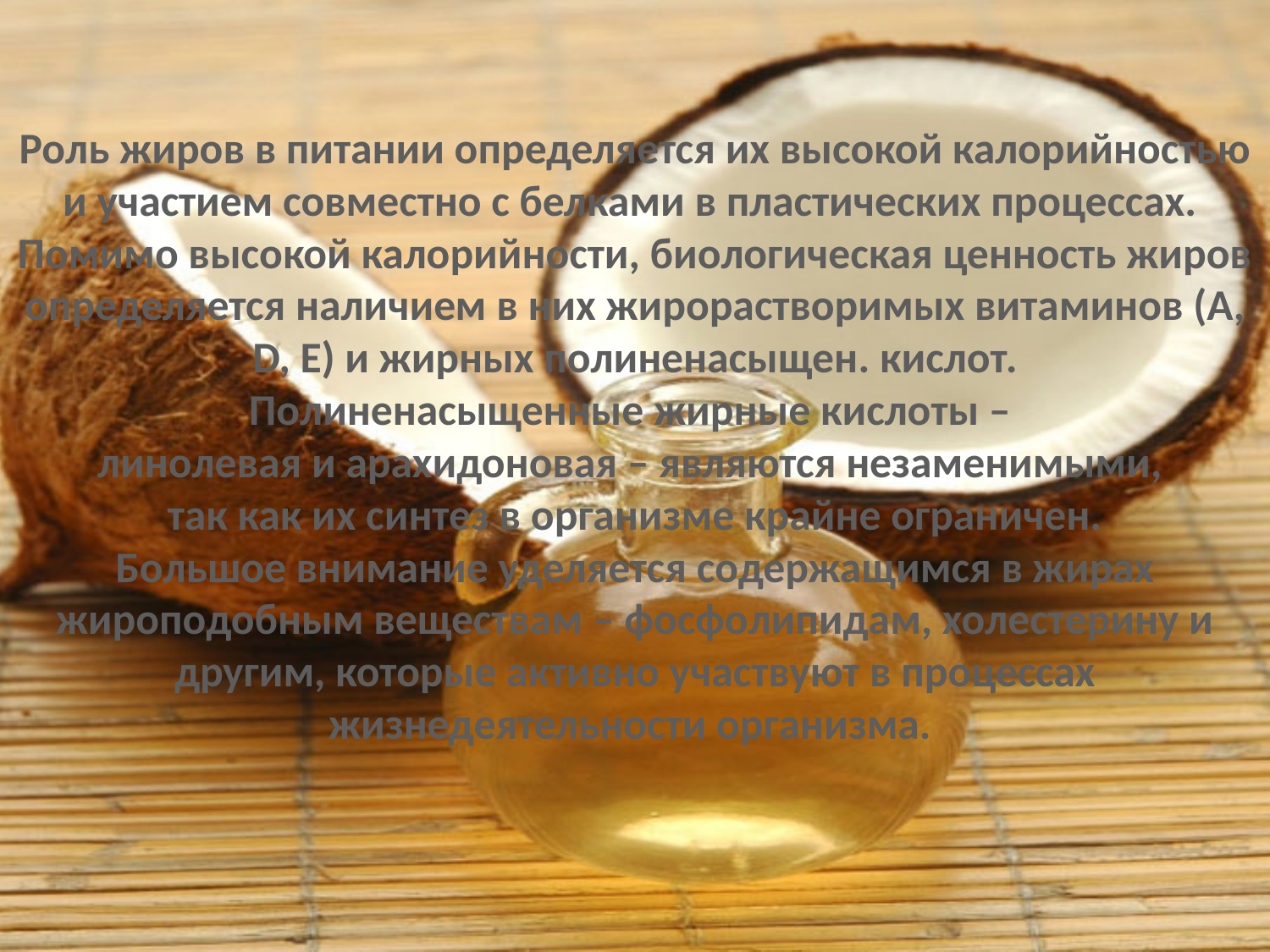

# Роль жиров в питании определяется их высокой калорийностью и участием совместно с белками в пластических процессах. Помимо высокой калорийности, биологическая ценность жиров определяется наличием в них жирорастворимых витаминов (A, D, E) и жирных полиненасыщен. кислот. Полиненасыщенные жирные кислоты – линолевая и арахидоновая – являются незаменимыми, так как их синтез в организме крайне ограничен. Большое внимание уделяется содержащимся в жирах  жироподобным веществам – фосфолипидам, холестерину и другим, которые активно участвуют в процессах жизнедеятельности организма.